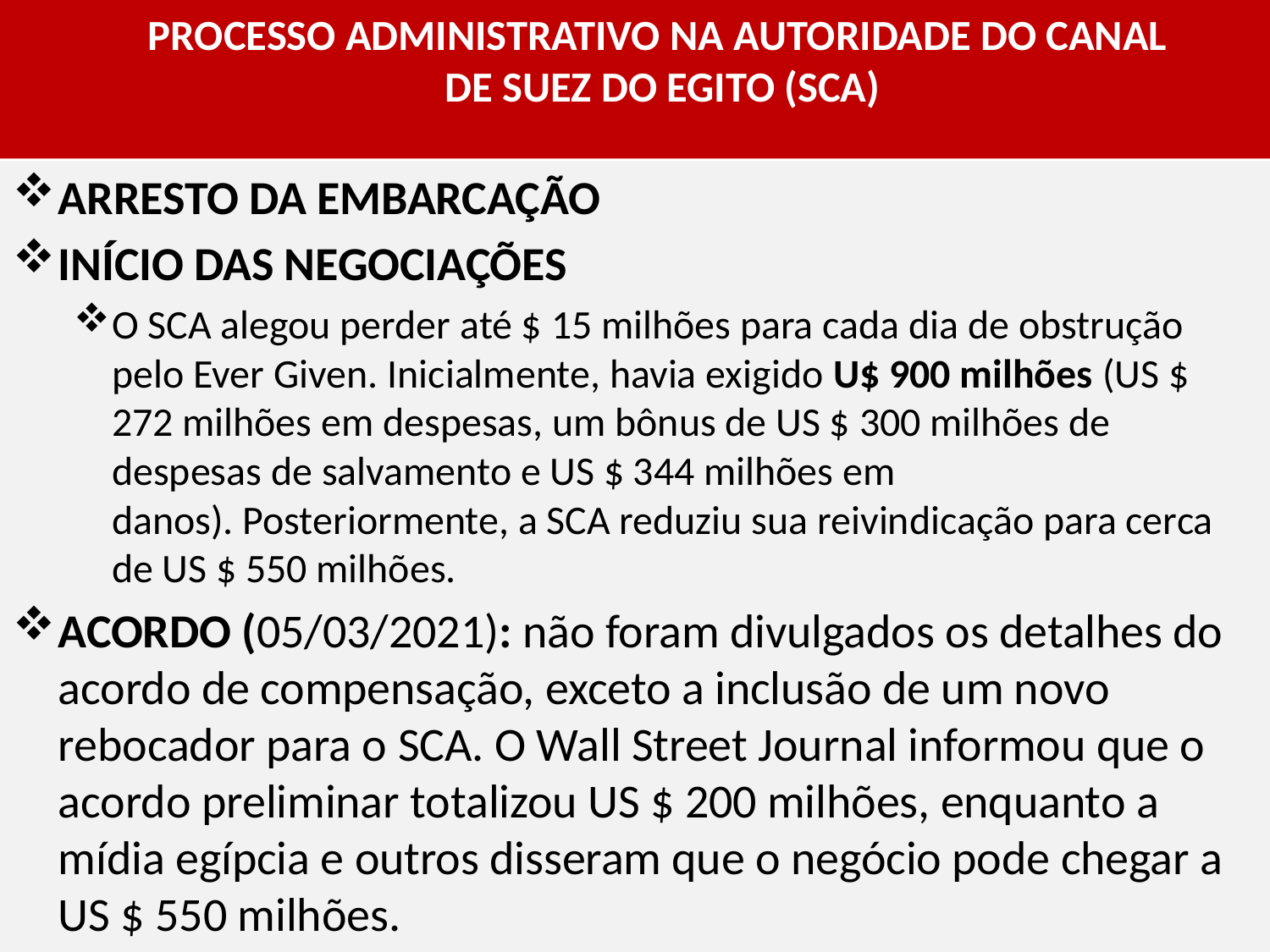

PROCESSO ADMINISTRATIVO NA AUTORIDADE DO CANAL
DE SUEZ DO EGITO (SCA)

ARRESTO DA EMBARCAÇÃO
INÍCIO DAS NEGOCIAÇÕES
O SCA alegou perder até $ 15 milhões para cada dia de obstrução pelo Ever Given. Inicialmente, havia exigido U$ 900 milhões (US $ 272 milhões em despesas, um bônus de US $ 300 milhões de despesas de salvamento e US $ 344 milhões em danos). Posteriormente, a SCA reduziu sua reivindicação para cerca de US $ 550 milhões.
ACORDO (05/03/2021): não foram divulgados os detalhes do acordo de compensação, exceto a inclusão de um novo rebocador para o SCA. O Wall Street Journal informou que o acordo preliminar totalizou US $ 200 milhões, enquanto a mídia egípcia e outros disseram que o negócio pode chegar a US $ 550 milhões.